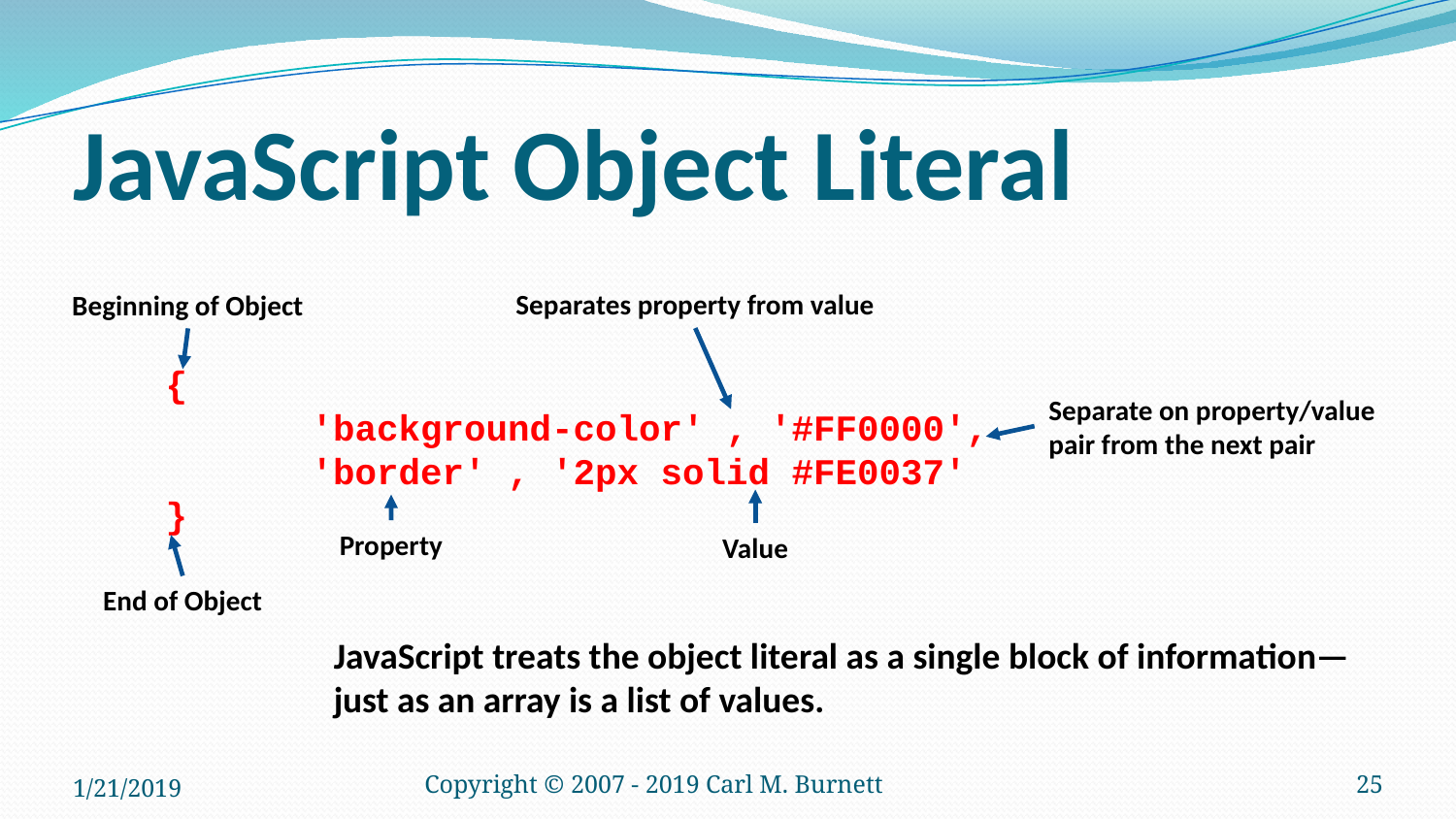

# JavaScript Object Literal
Separates property from value
Beginning of Object
{
	'background-color' , '#FF0000',
	'border' , '2px solid #FE0037'
}
Separate on property/value pair from the next pair
Value
Property
End of Object
JavaScript treats the object literal as a single block of information—just as an array is a list of values.
1/21/2019
Copyright © 2007 - 2019 Carl M. Burnett
25